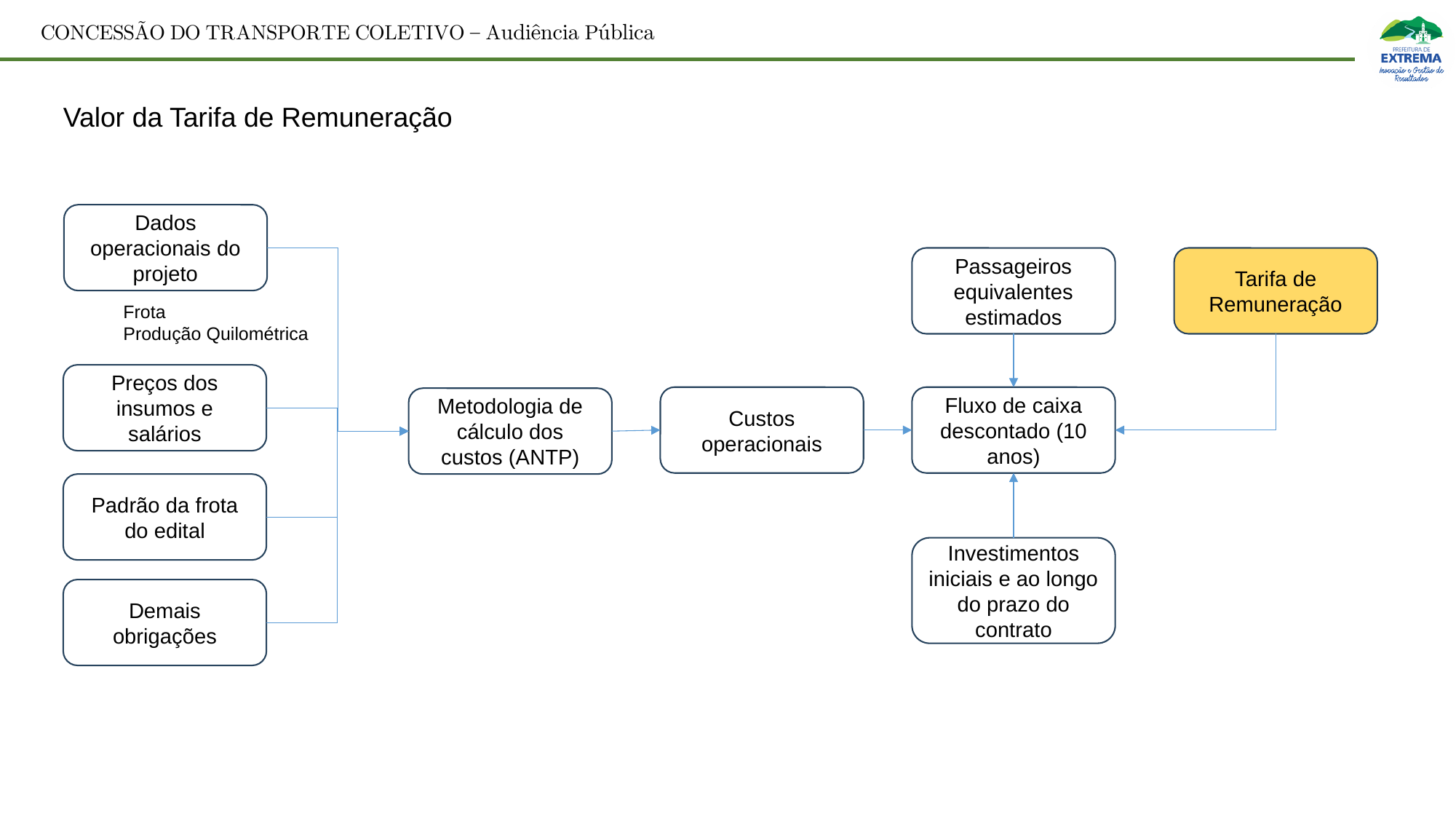

Valor da Tarifa de Remuneração
Dados operacionais do projeto
Passageiros equivalentes estimados
Tarifa de Remuneração
Frota
Produção Quilométrica
Preços dos insumos e salários
Custos operacionais
Fluxo de caixa descontado (10 anos)
Metodologia de cálculo dos custos (ANTP)
Padrão da frota do edital
Investimentos iniciais e ao longo do prazo do contrato
Demais obrigações